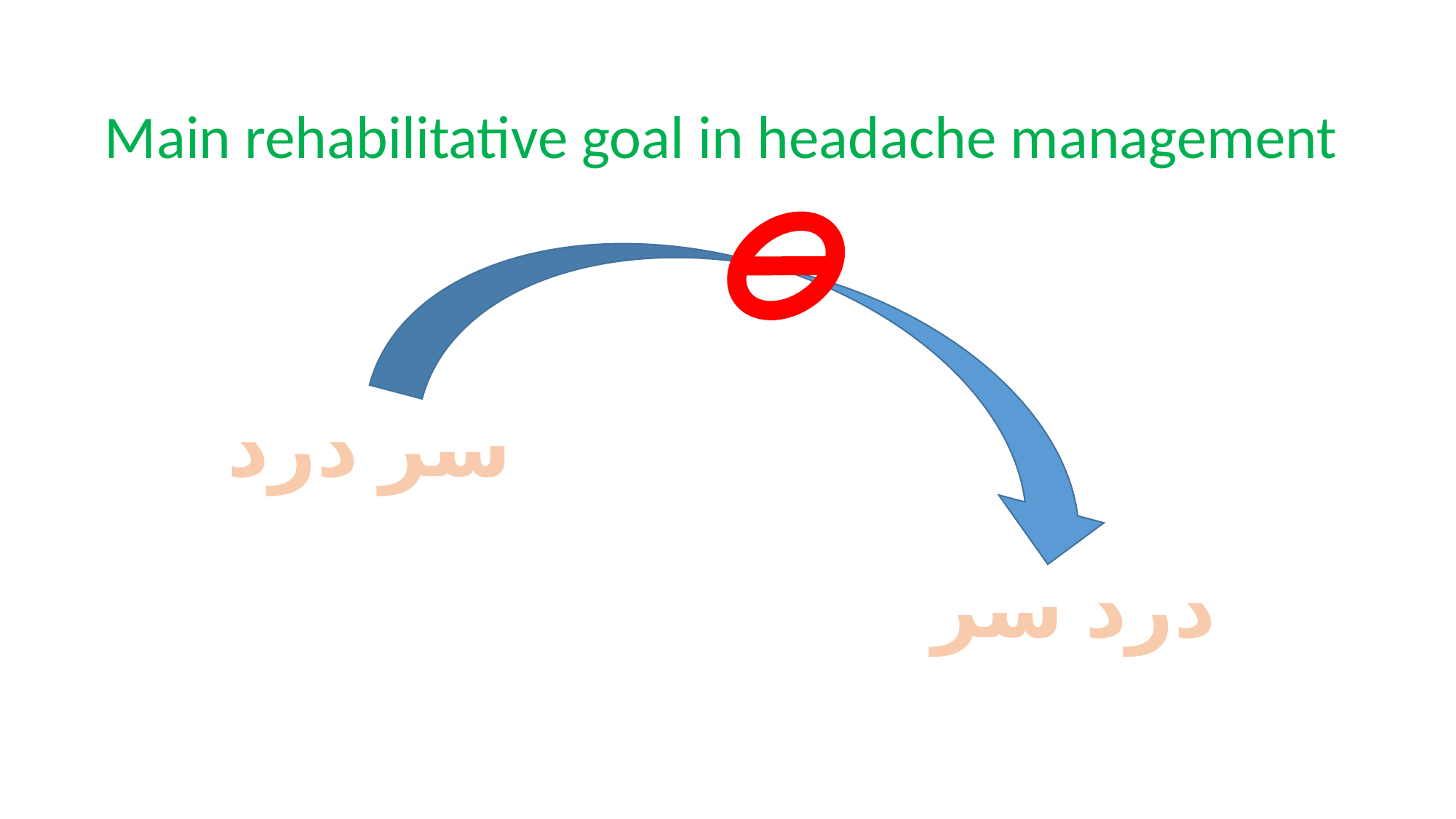

# Main rehabilitative goal in headache management

سر درد
درد سر